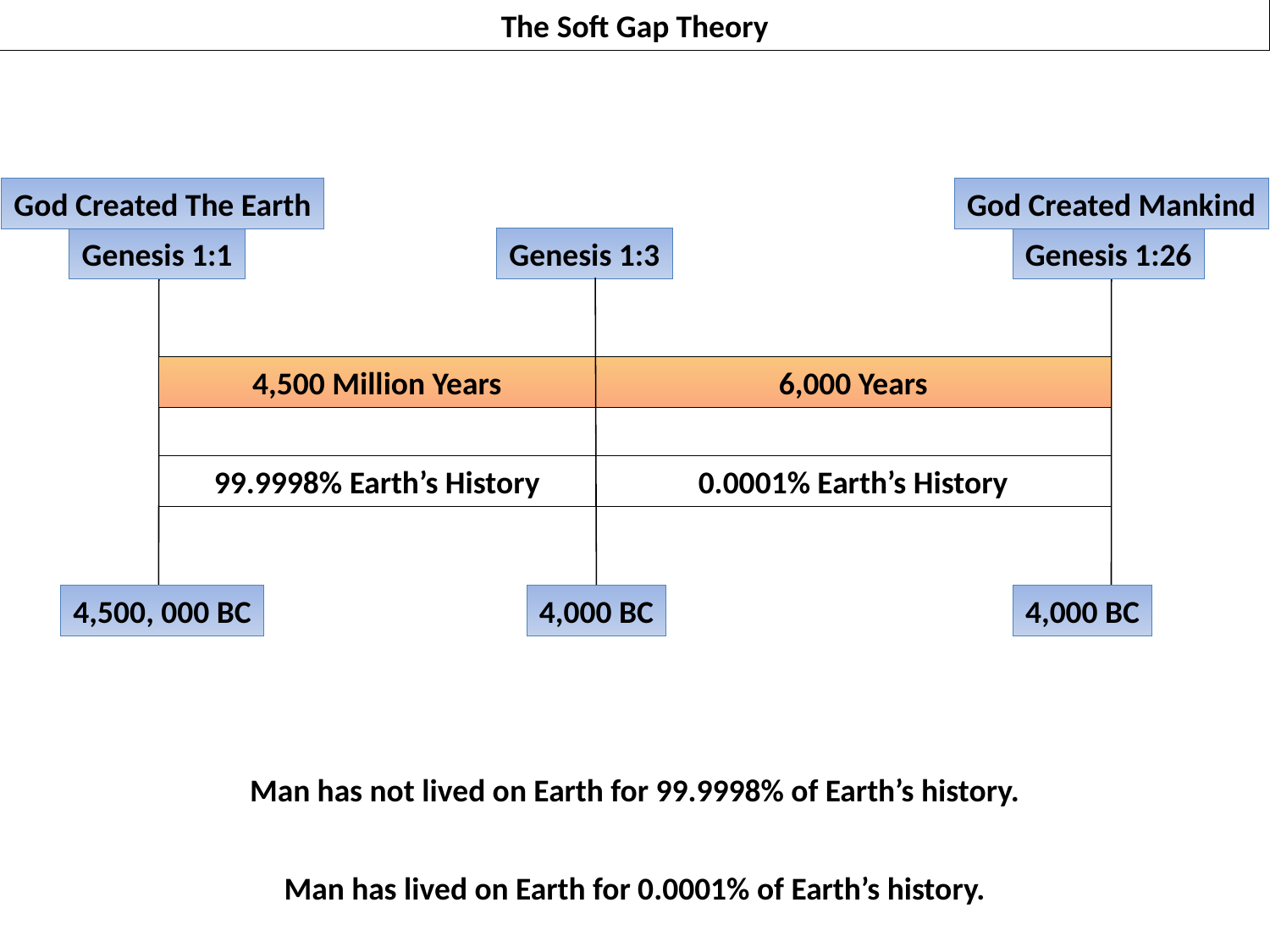

The Soft Gap Theory
God Created The Earth
God Created Mankind
Genesis 1:1
Genesis 1:3
Genesis 1:26
4,500 Million Years
6,000 Years
99.9998% Earth’s History
0.0001% Earth’s History
4,500, 000 BC
4,000 BC
4,000 BC
Man has not lived on Earth for 99.9998% of Earth’s history.
Man has lived on Earth for 0.0001% of Earth’s history.